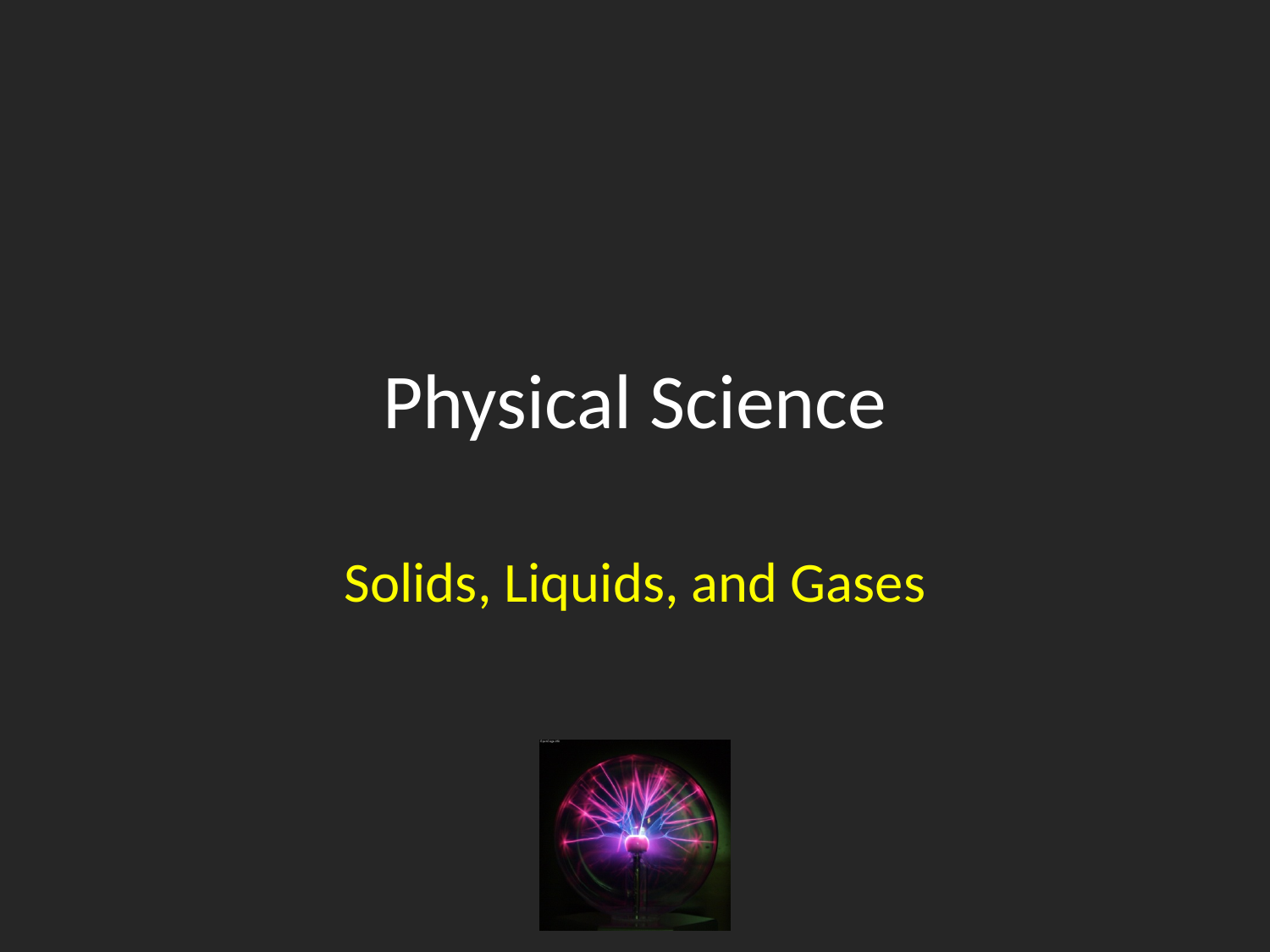

# Physical Science
Solids, Liquids, and Gases